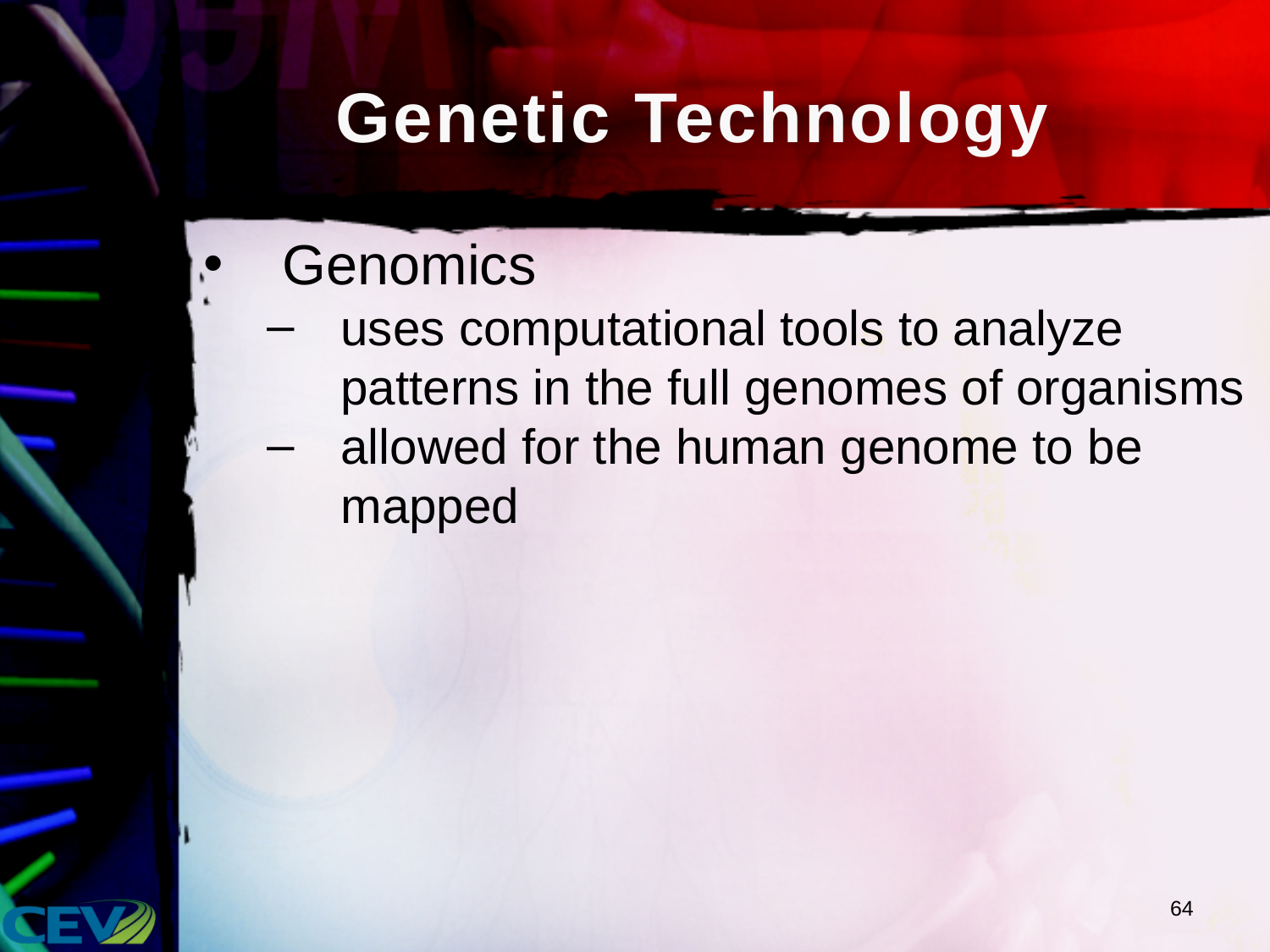

# Genetic Technology
Genomics
uses computational tools to analyze patterns in the full genomes of organisms
allowed for the human genome to be mapped
64